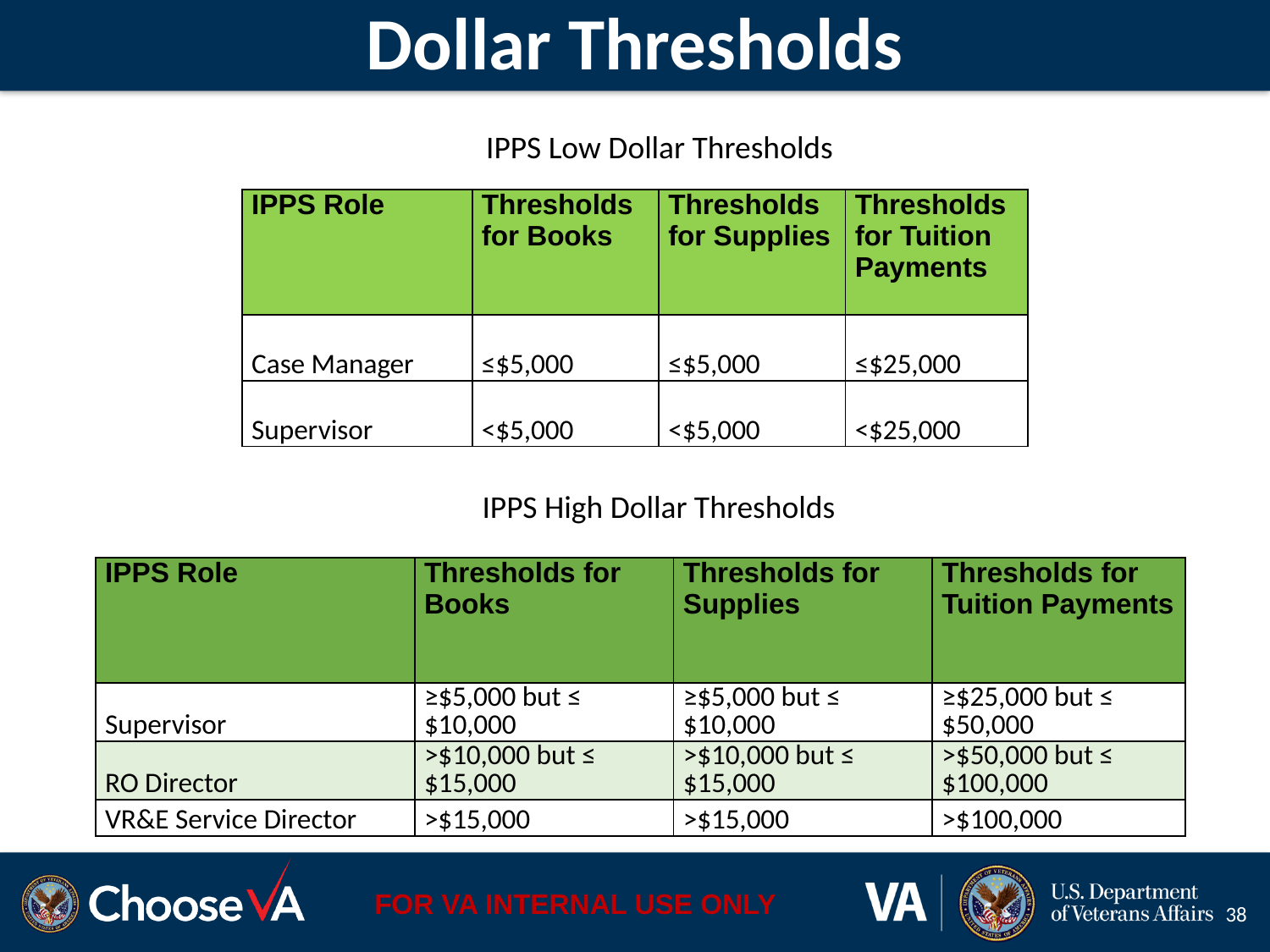

# Dollar Thresholds
IPPS Low Dollar Thresholds
| IPPS Role | Thresholds for Books | Thresholds for Supplies | Thresholds for Tuition Payments |
| --- | --- | --- | --- |
| Case Manager | ≤$5,000 | ≤$5,000 | ≤$25,000 |
| Supervisor | <$5,000 | <$5,000 | <$25,000 |
IPPS High Dollar Thresholds
| IPPS Role | Thresholds for Books | Thresholds for Supplies | Thresholds for Tuition Payments |
| --- | --- | --- | --- |
| Supervisor | ≥$5,000 but ≤ $10,000 | ≥$5,000 but ≤ $10,000 | ≥$25,000 but ≤ $50,000 |
| RO Director | >$10,000 but ≤ $15,000 | >$10,000 but ≤ $15,000 | >$50,000 but ≤ $100,000 |
| VR&E Service Director | >$15,000 | >$15,000 | >$100,000 |
38